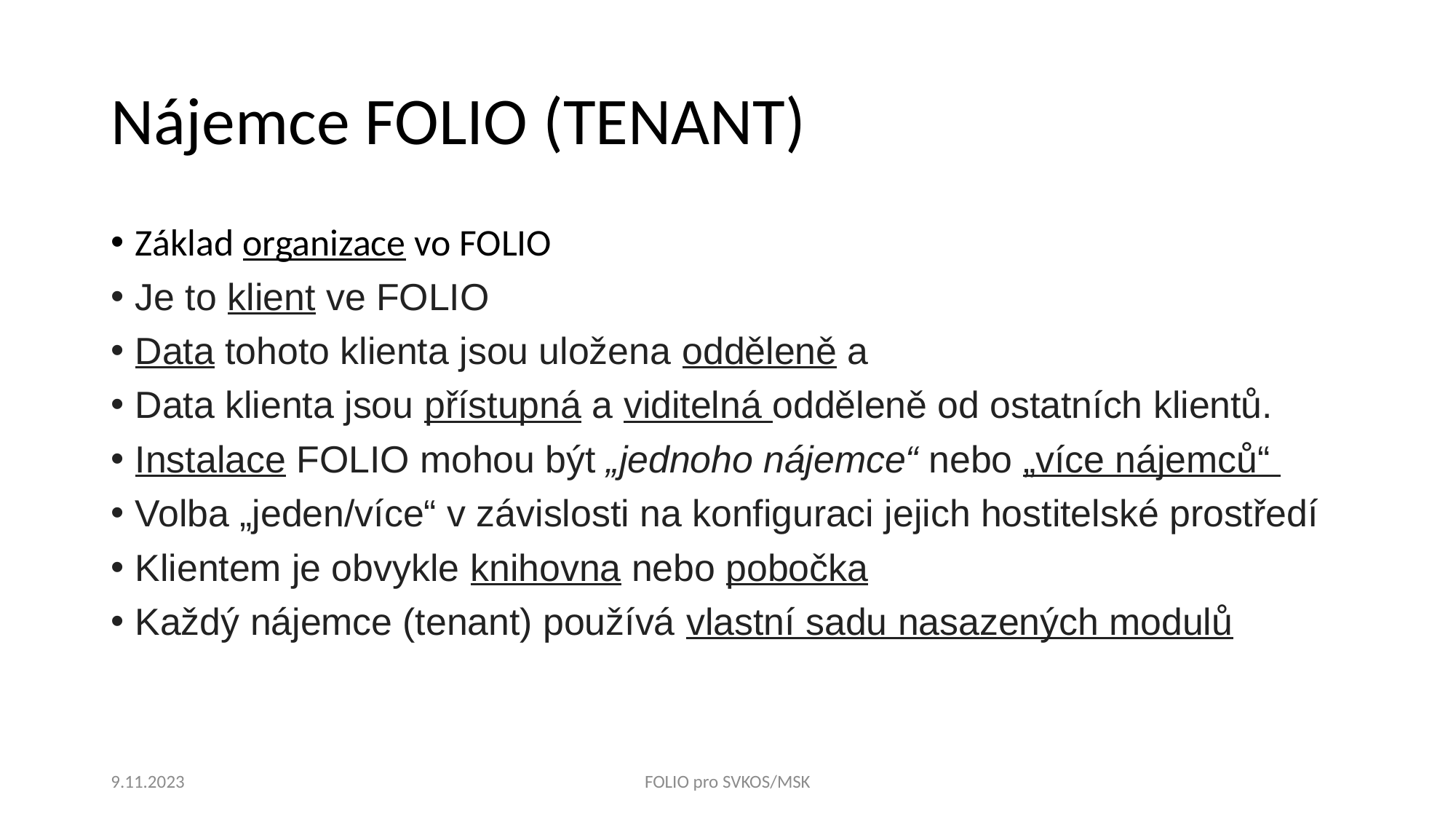

# Nájemce FOLIO (TENANT)
Základ organizace vo FOLIO
Je to klient ve FOLIO
Data tohoto klienta jsou uložena odděleně a
Data klienta jsou přístupná a viditelná odděleně od ostatních klientů.
Instalace FOLIO mohou být „jednoho nájemce“ nebo „více nájemců“
Volba „jeden/více“ v závislosti na konfiguraci jejich hostitelské prostředí
Klientem je obvykle knihovna nebo pobočka
Každý nájemce (tenant) používá vlastní sadu nasazených modulů
9.11.2023
FOLIO pro SVKOS/MSK